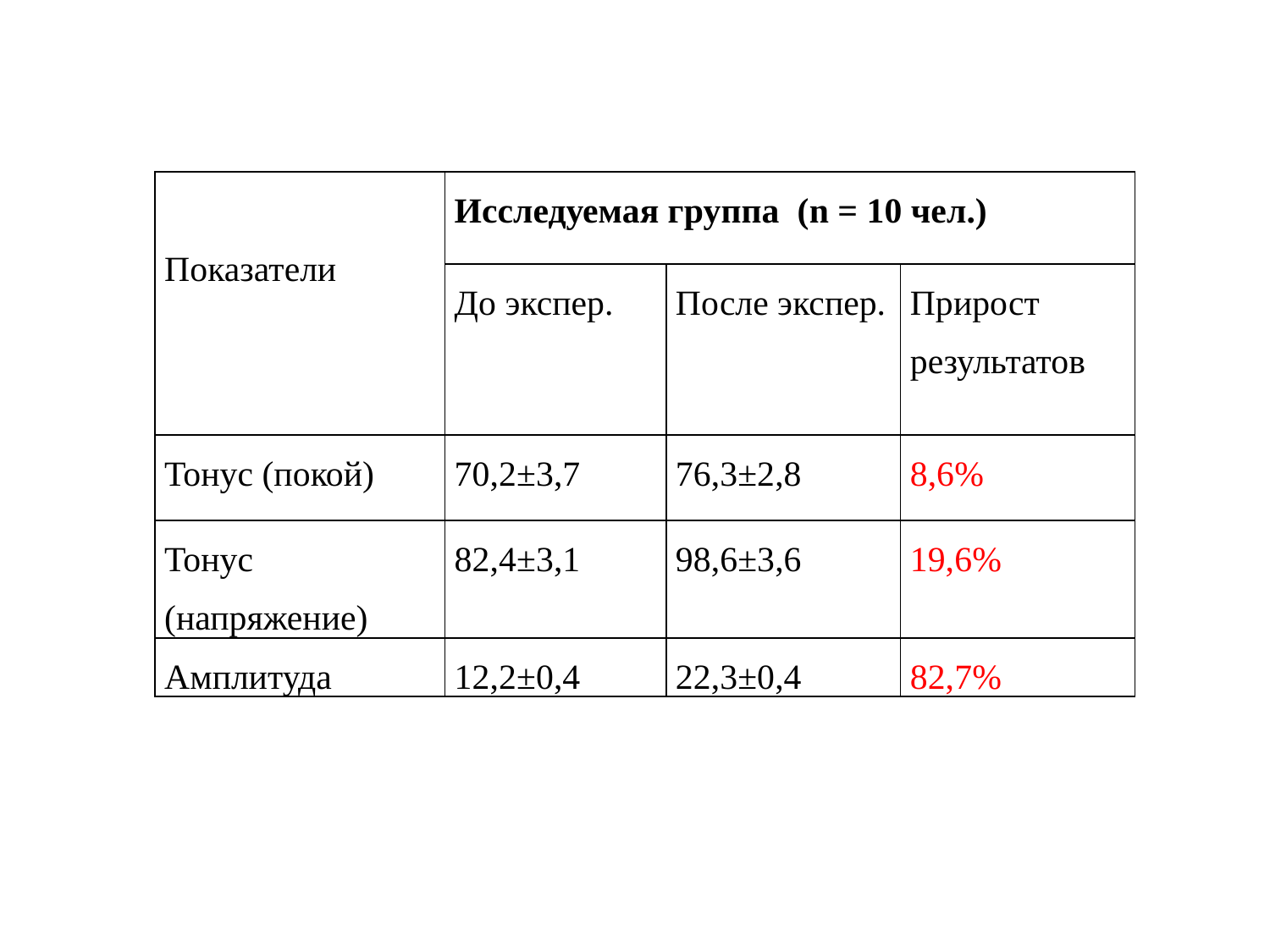

| Показатели | Исследуемая группа (n = 10 чел.) |  |  |
| --- | --- | --- | --- |
|  | До экспер. | После экспер. | Прирост результатов |
| Тонус (покой) | 70,2±3,7 | 76,3±2,8 | 8,6% |
| Тонус (напряжение) | 82,4±3,1 | 98,6±3,6 | 19,6% |
| Амплитуда | 12,2±0,4 | 22,3±0,4 | 82,7% |